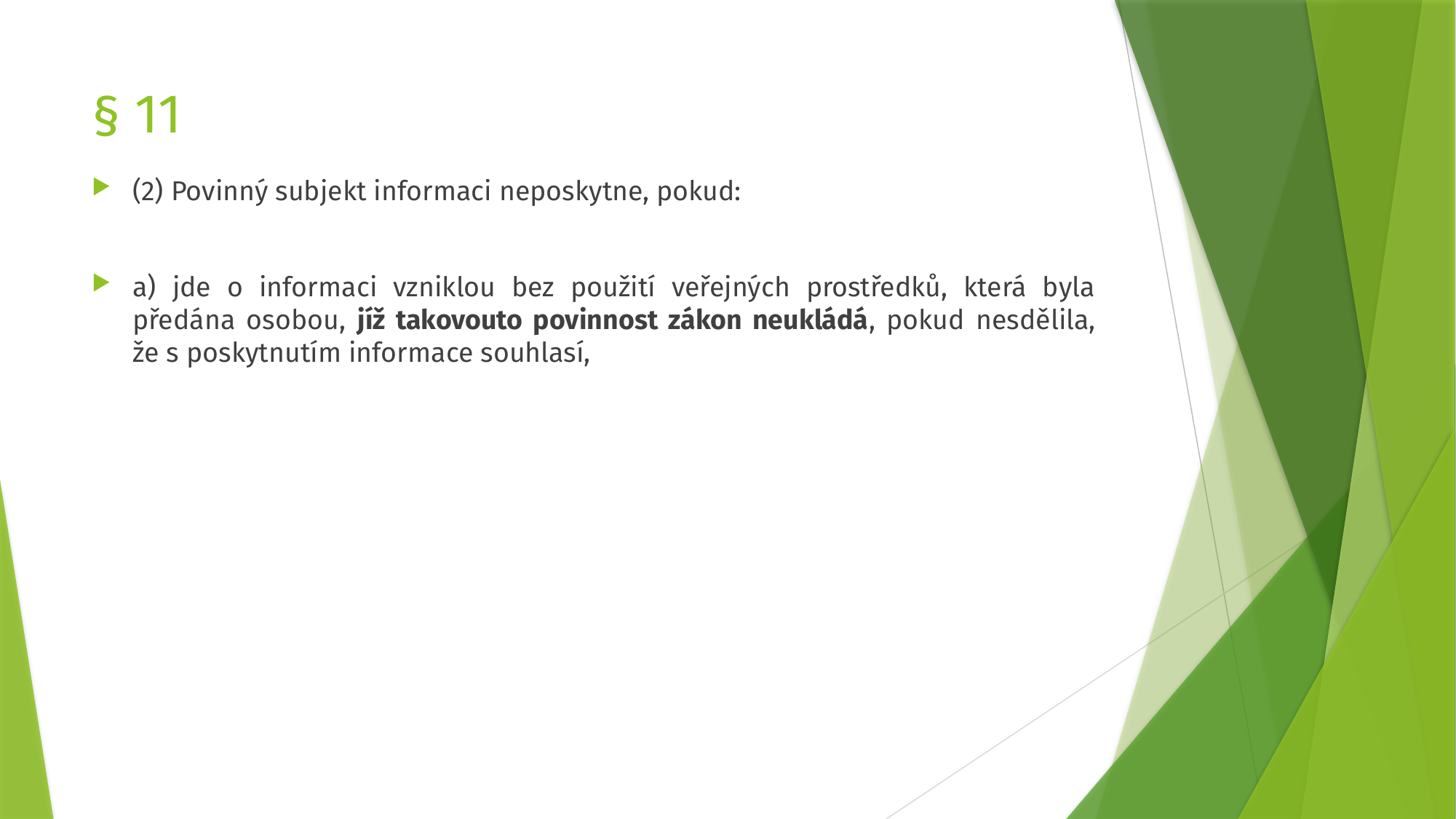

# § 11
(2) Povinný subjekt informaci neposkytne, pokud:

a) jde o informaci vzniklou bez použití veřejných prostředků, která byla předána osobou, jíž takovouto povinnost zákon neukládá, pokud nesdělila, že s poskytnutím informace souhlasí,